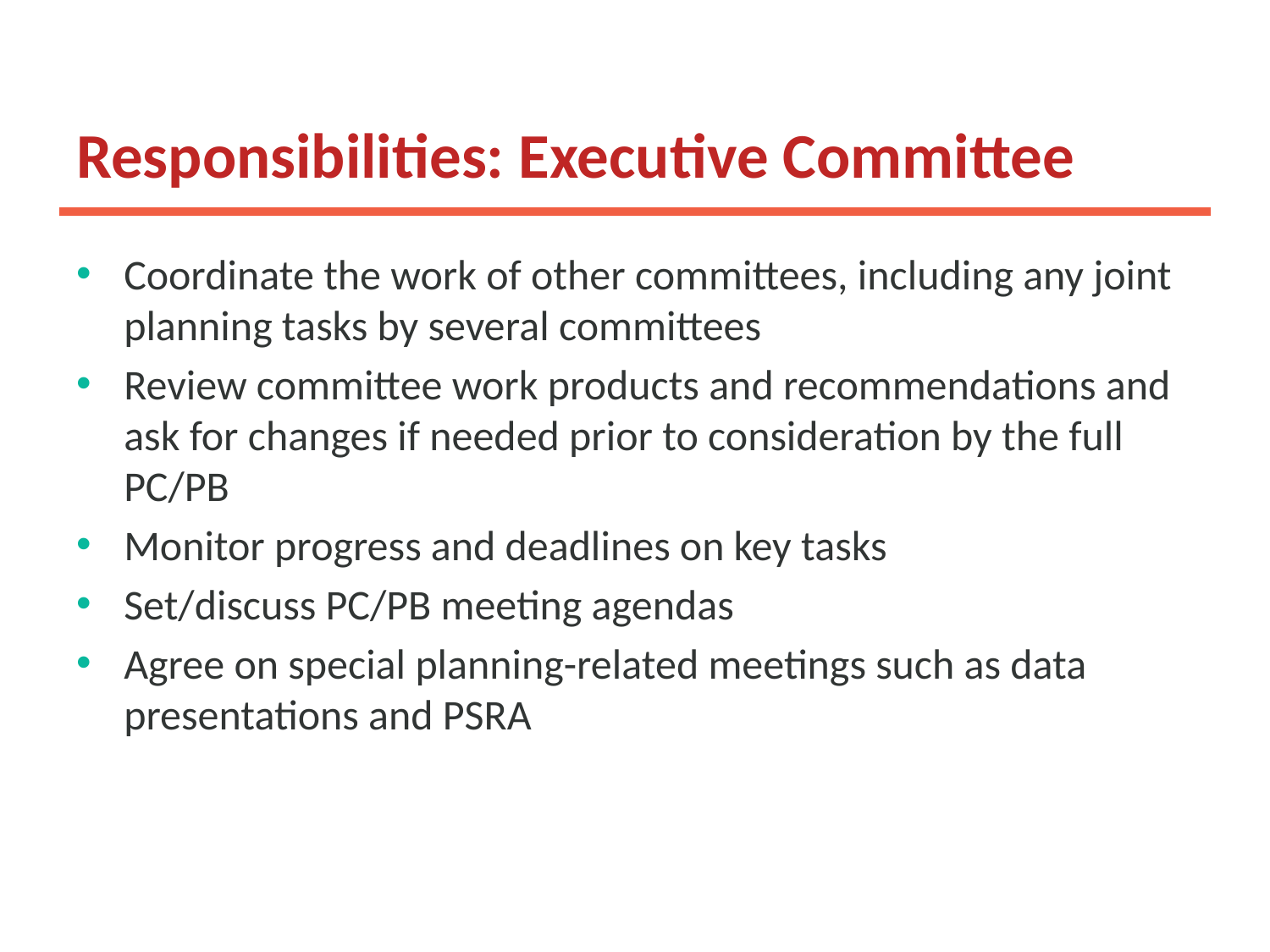

# Responsibilities: Executive Committee
Coordinate the work of other committees, including any joint planning tasks by several committees
Review committee work products and recommendations and ask for changes if needed prior to consideration by the full PC/PB
Monitor progress and deadlines on key tasks
Set/discuss PC/PB meeting agendas
Agree on special planning-related meetings such as data presentations and PSRA